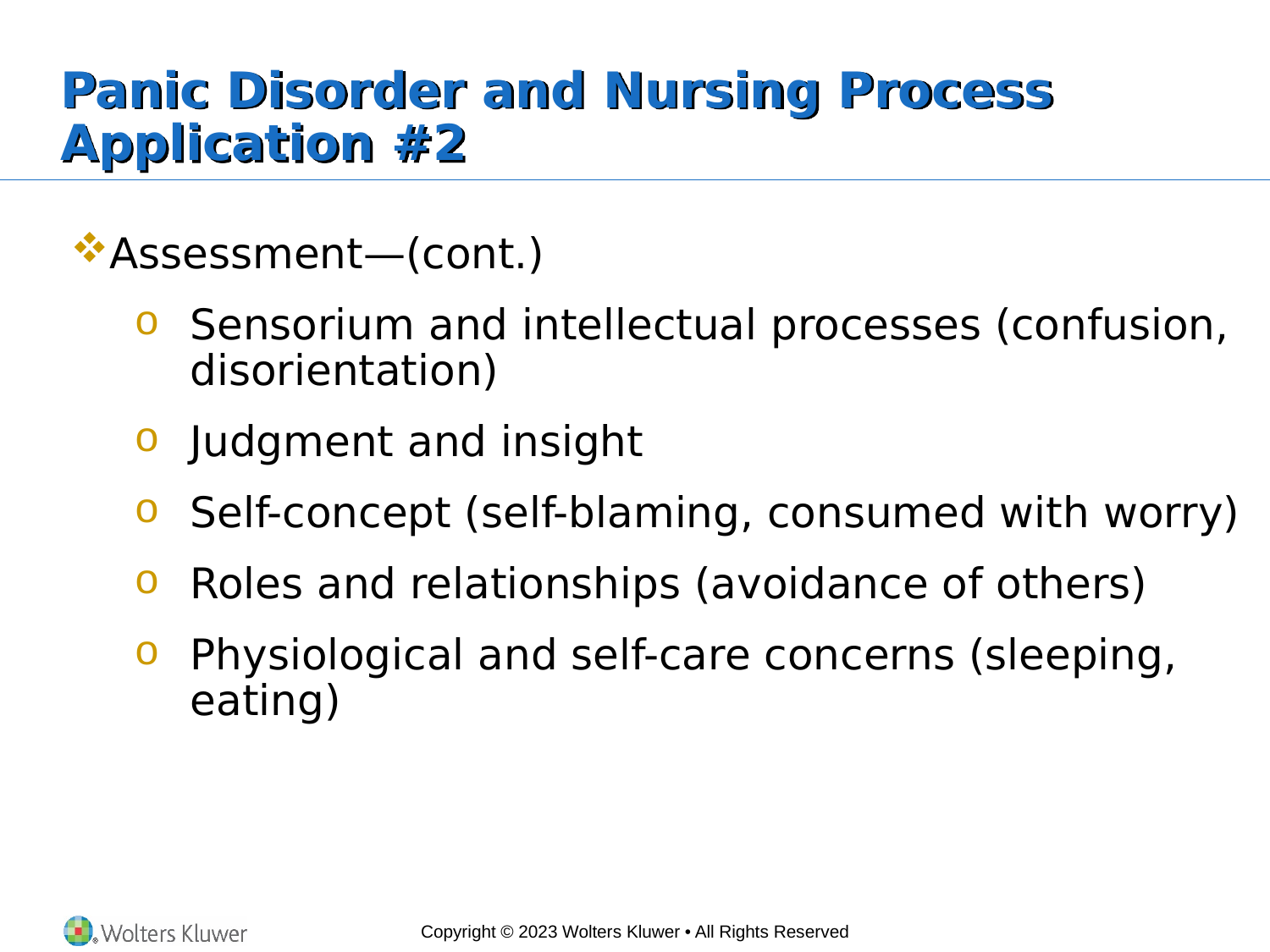

# Panic Disorder and Nursing Process Application #2
Assessment—(cont.)
Sensorium and intellectual processes (confusion, disorientation)
Judgment and insight
Self-concept (self-blaming, consumed with worry)
Roles and relationships (avoidance of others)
Physiological and self-care concerns (sleeping, eating)